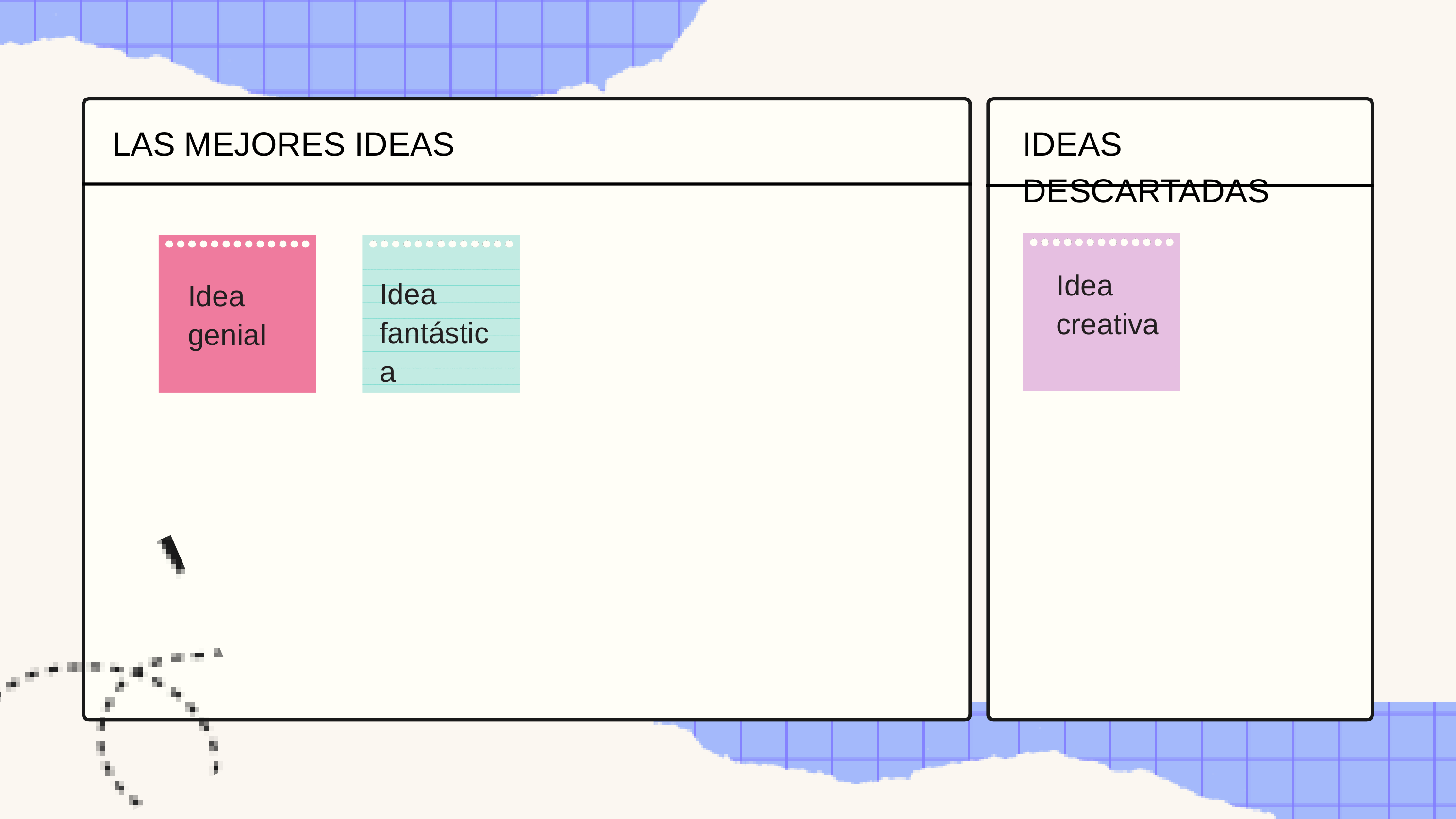

LAS MEJORES IDEAS
IDEAS DESCARTADAS

Idea creativa
Idea fantástica
Idea genial